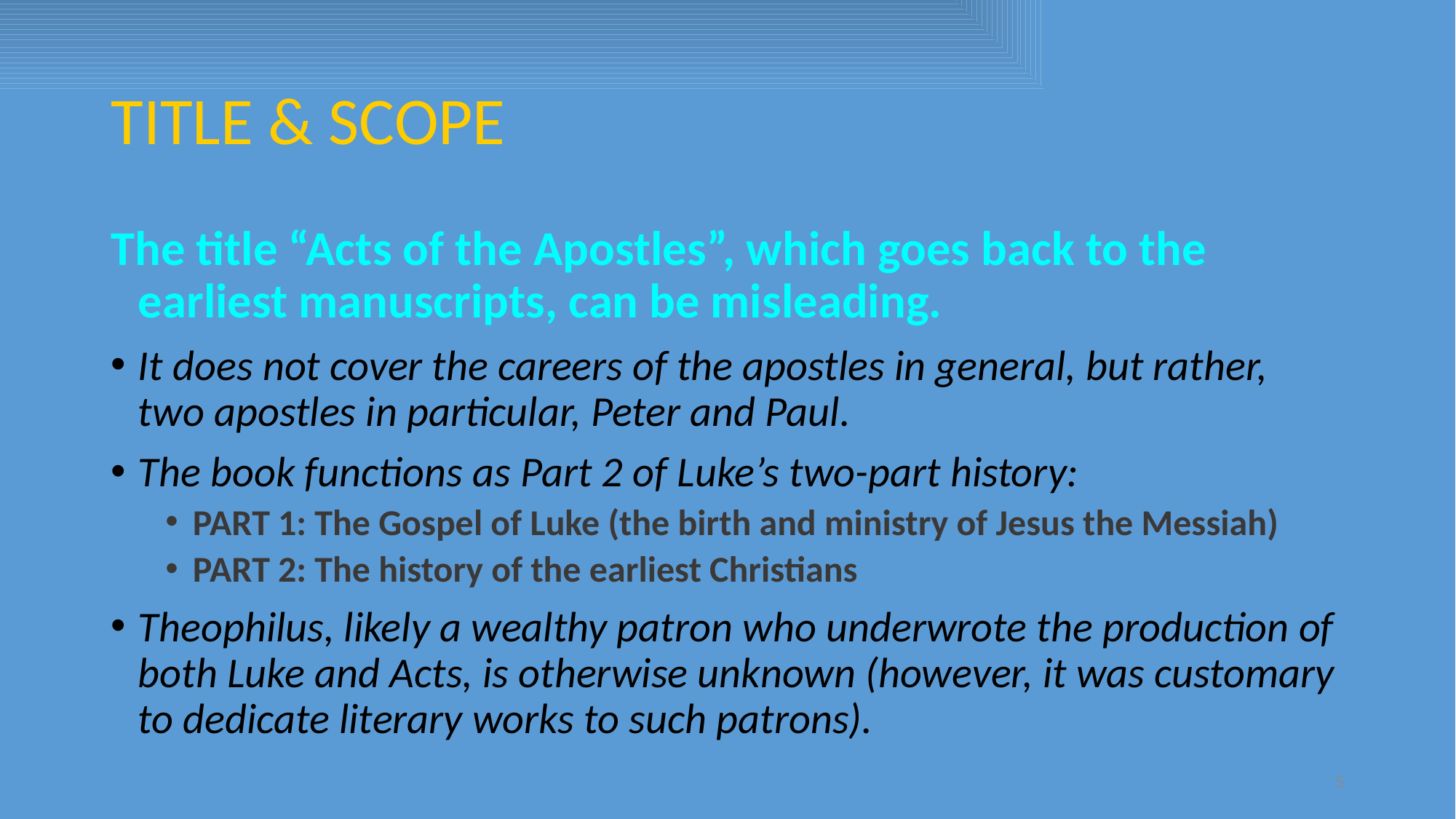

# TITLE & SCOPE
The title “Acts of the Apostles”, which goes back to the earliest manuscripts, can be misleading.
It does not cover the careers of the apostles in general, but rather, two apostles in particular, Peter and Paul.
The book functions as Part 2 of Luke’s two-part history:
PART 1: The Gospel of Luke (the birth and ministry of Jesus the Messiah)
PART 2: The history of the earliest Christians
Theophilus, likely a wealthy patron who underwrote the production of both Luke and Acts, is otherwise unknown (however, it was customary to dedicate literary works to such patrons).
5